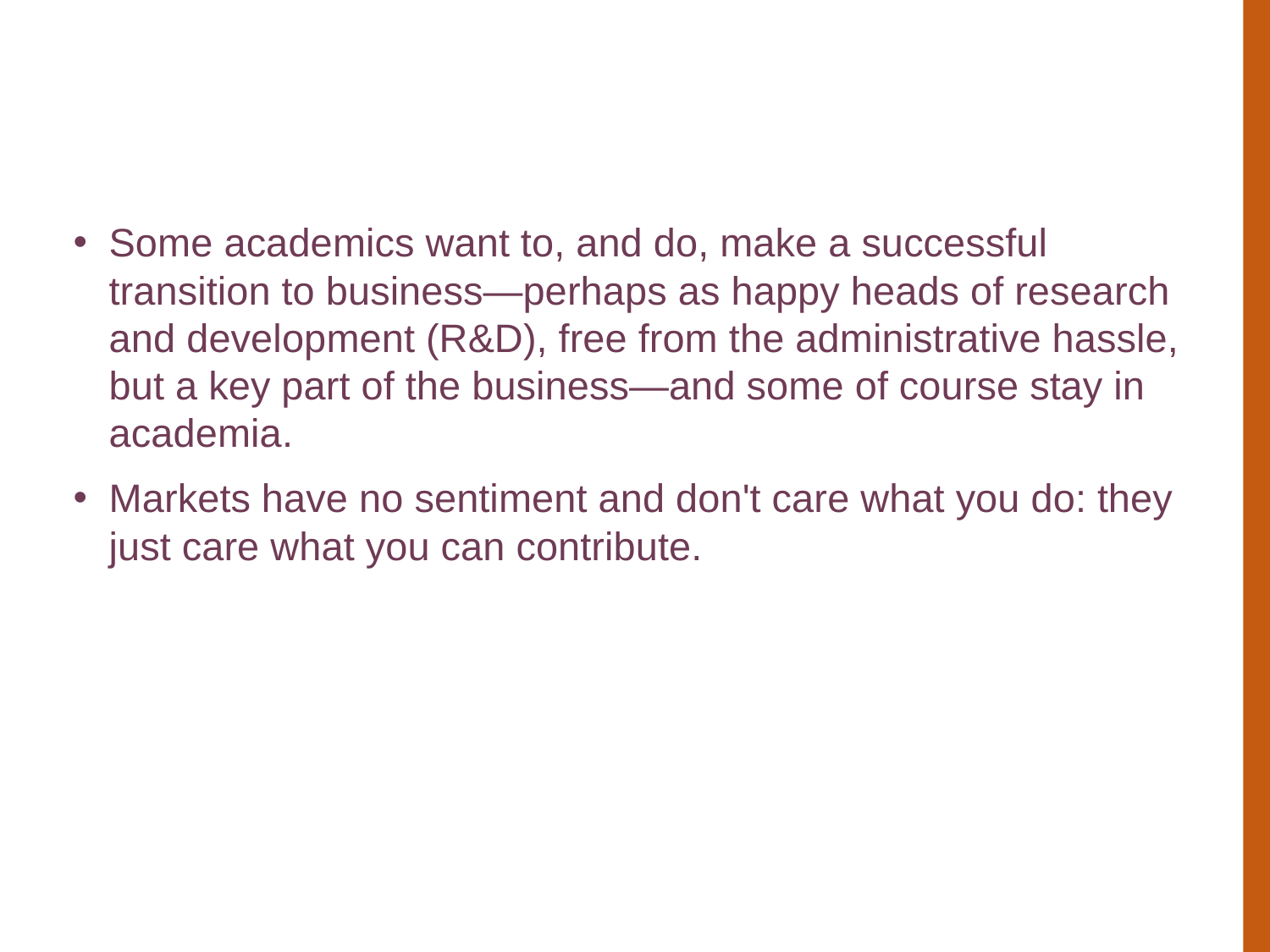

Some academics want to, and do, make a successful transition to business—perhaps as happy heads of research and development (R&D), free from the administrative hassle, but a key part of the business—and some of course stay in academia.
Markets have no sentiment and don't care what you do: they just care what you can contribute.